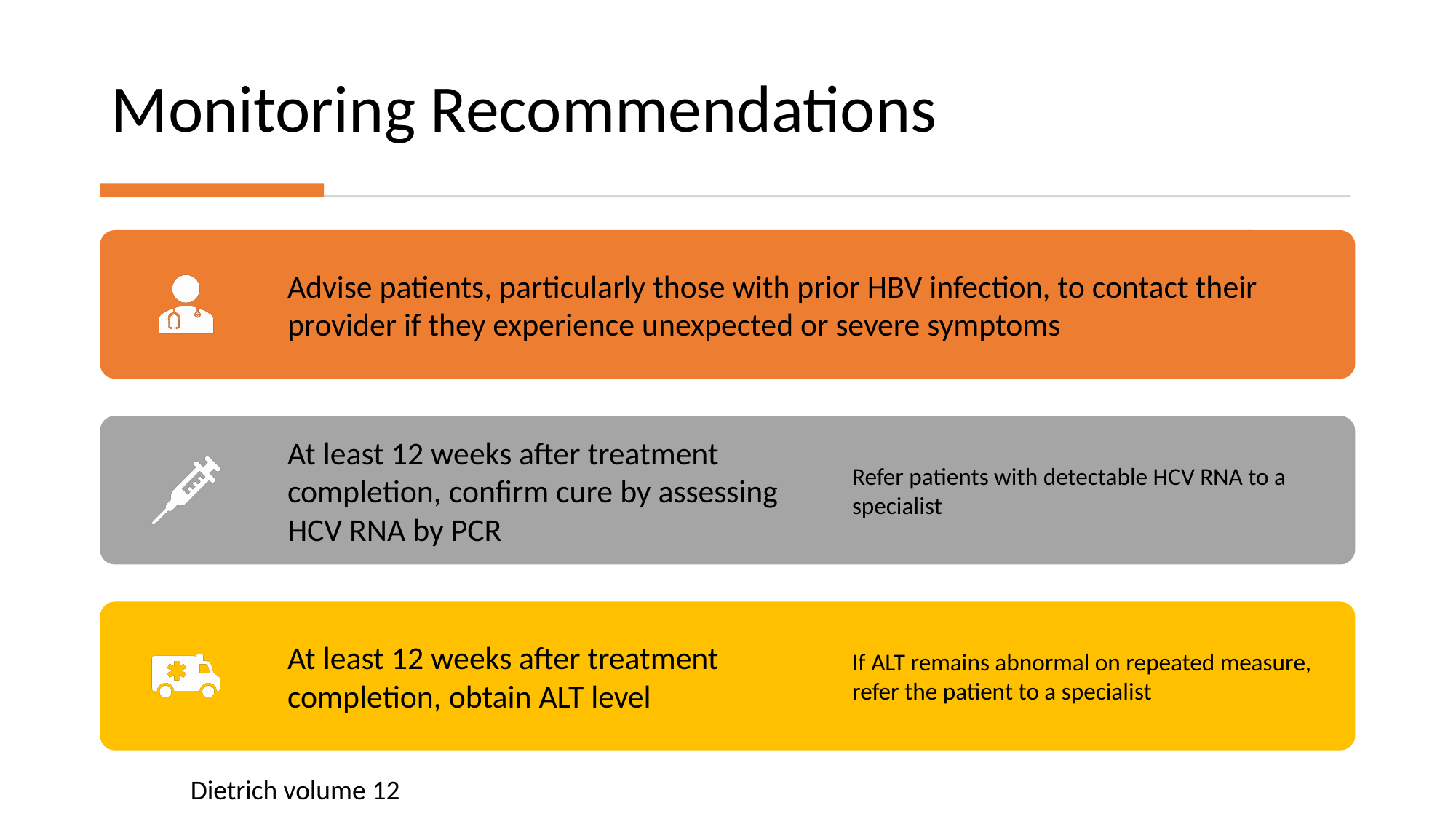

# Monitoring Recommendations

Advise patients, particularly those with prior HBV infection, to contact their provider if they experience unexpected or severe symptoms
At least 12 weeks after treatment completion, confirm cure by assessing HCV RNA by PCR
Refer patients with detectable HCV RNA to a specialist
At least 12 weeks after treatment completion, obtain ALT level
If ALT remains abnormal on repeated measure, refer the patient to a specialist
Dietrich volume 12